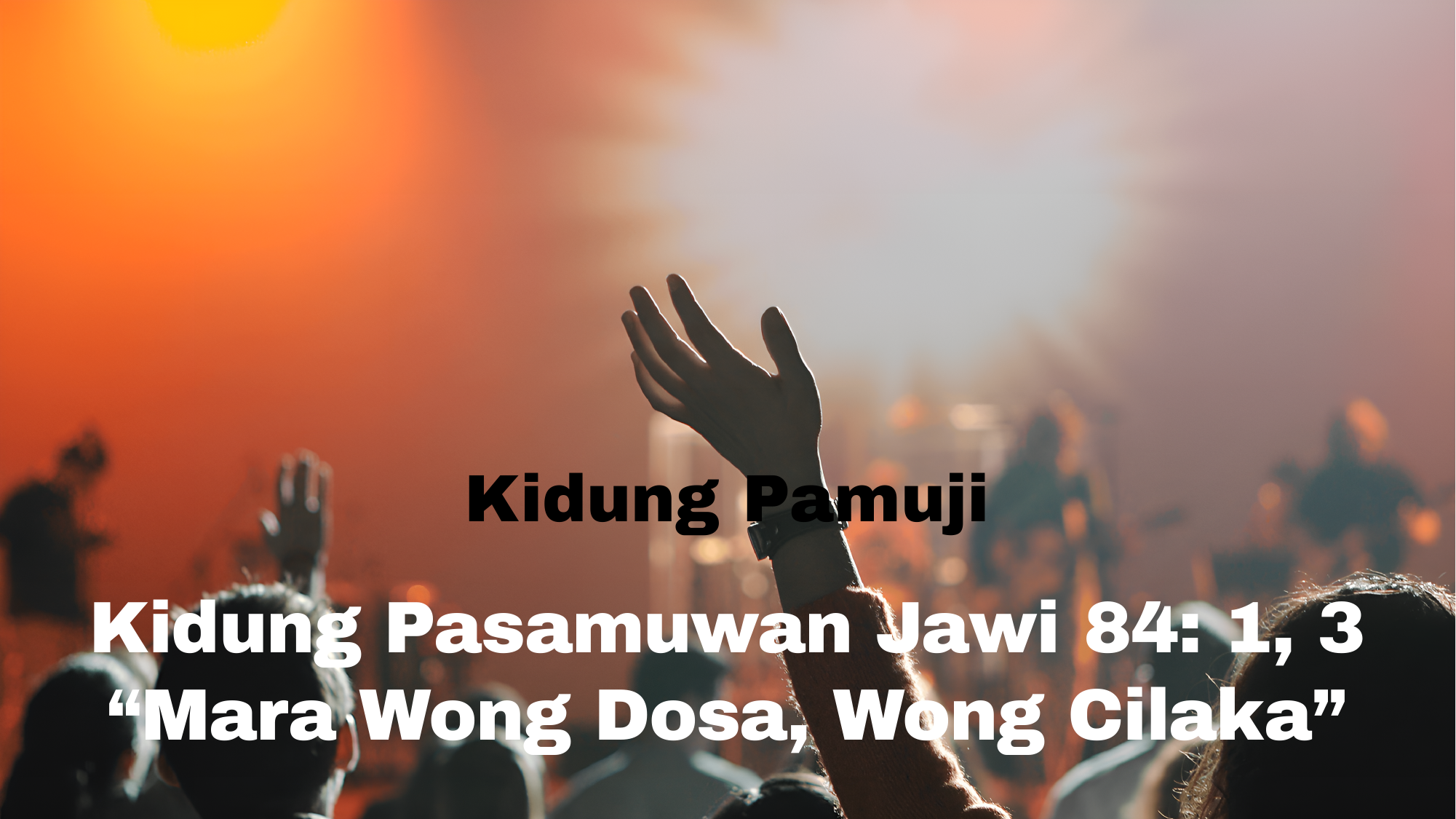

Kidung Pamuji
Kidung Pasamuwan Jawi 84: 1, 3 “Mara Wong Dosa, Wong Cilaka”